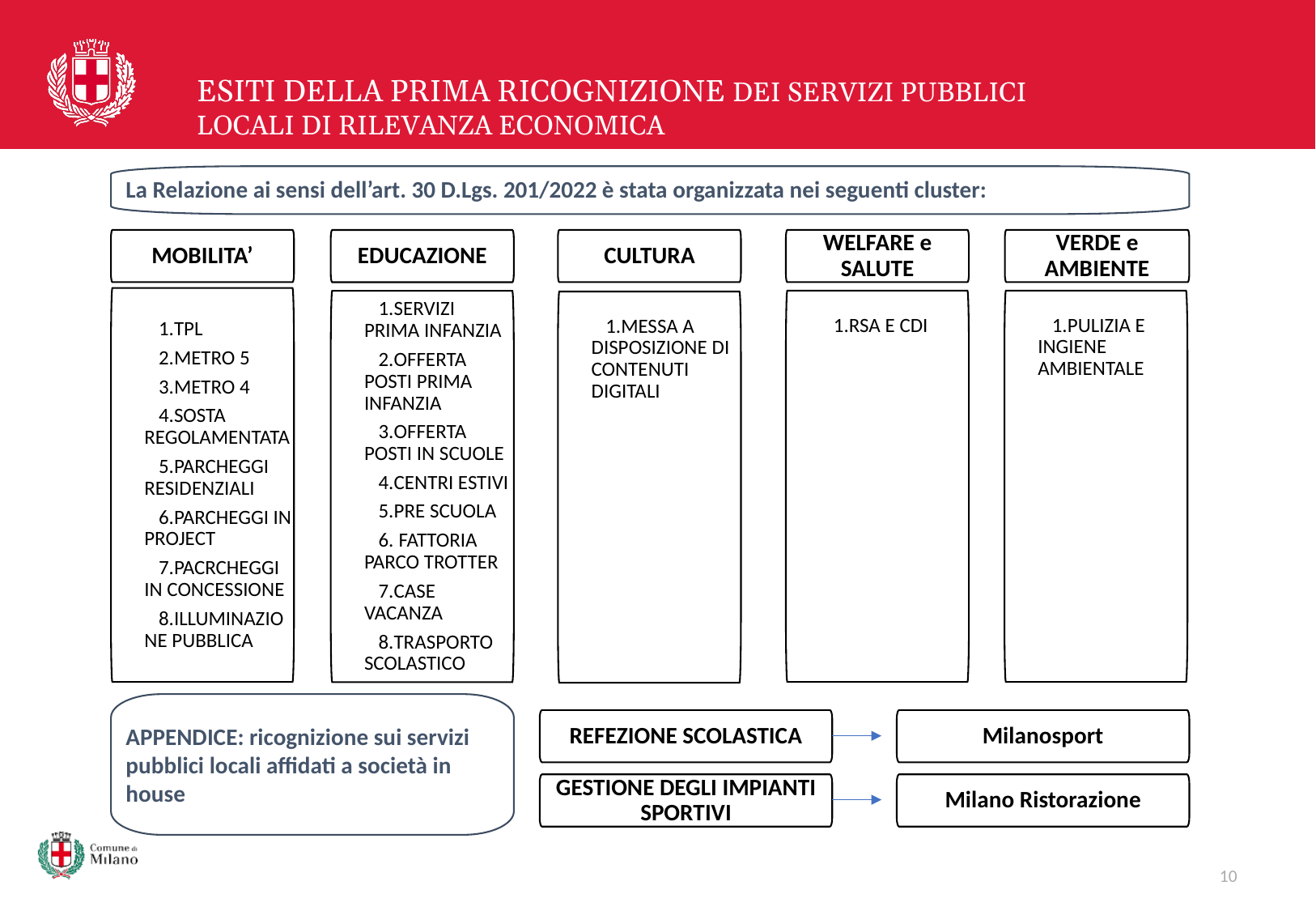

# ESITI DELLA PRIMA RICOGNIZIONE DEI SERVIZI PUBBLICI LOCALI DI RILEVANZA ECONOMICA
La Relazione ai sensi dell’art. 30 D.Lgs. 201/2022 è stata organizzata nei seguenti cluster:

MOBILITA’
CULTURA
WELFARE e SALUTE
VERDE e AMBIENTE
EDUCAZIONE
TPL
METRO 5
METRO 4
SOSTA REGOLAMENTATA
PARCHEGGI RESIDENZIALI
PARCHEGGI IN PROJECT
PACRCHEGGI IN CONCESSIONE
ILLUMINAZIONE PUBBLICA
RSA E CDI
PULIZIA E INGIENE AMBIENTALE
SERVIZI PRIMA INFANZIA
OFFERTA POSTI PRIMA INFANZIA
OFFERTA POSTI IN SCUOLE
CENTRI ESTIVI
PRE SCUOLA
 FATTORIA PARCO TROTTER
CASE VACANZA
TRASPORTO SCOLASTICO
MESSA A DISPOSIZIONE DI CONTENUTI DIGITALI
APPENDICE: ricognizione sui servizi pubblici locali affidati a società in house
REFEZIONE SCOLASTICA
Milanosport
GESTIONE DEGLI IMPIANTI SPORTIVI
Milano Ristorazione
10